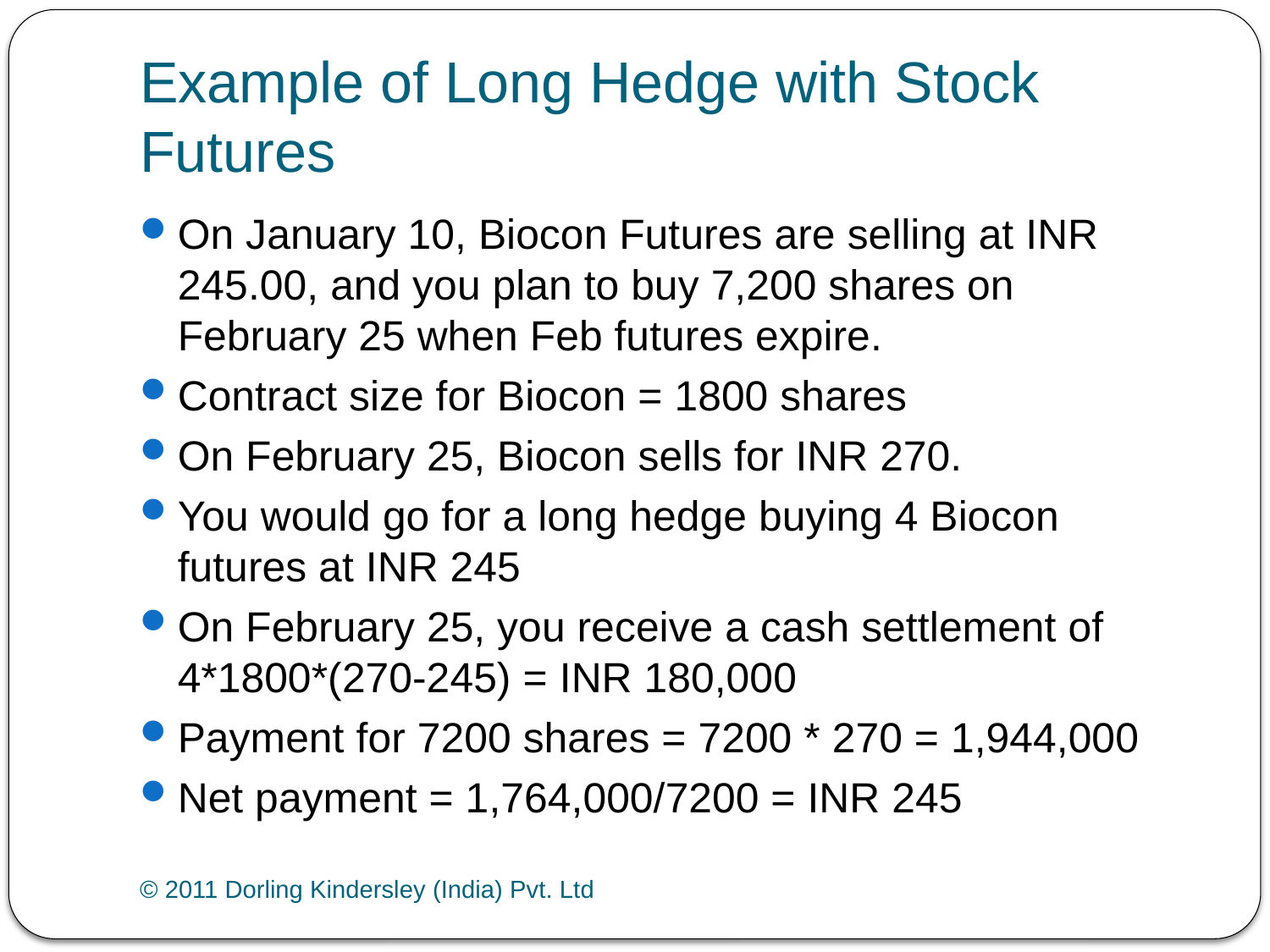

# Example of Long Hedge with Stock Futures
On January 10, Biocon Futures are selling at INR 245.00, and you plan to buy 7,200 shares on February 25 when Feb futures expire.
Contract size for Biocon = 1800 shares
On February 25, Biocon sells for INR 270.
You would go for a long hedge buying 4 Biocon futures at INR 245
On February 25, you receive a cash settlement of 4*1800*(270-245) = INR 180,000
Payment for 7200 shares = 7200 * 270 = 1,944,000
Net payment = 1,764,000/7200 = INR 245
© 2011 Dorling Kindersley (India) Pvt. Ltd